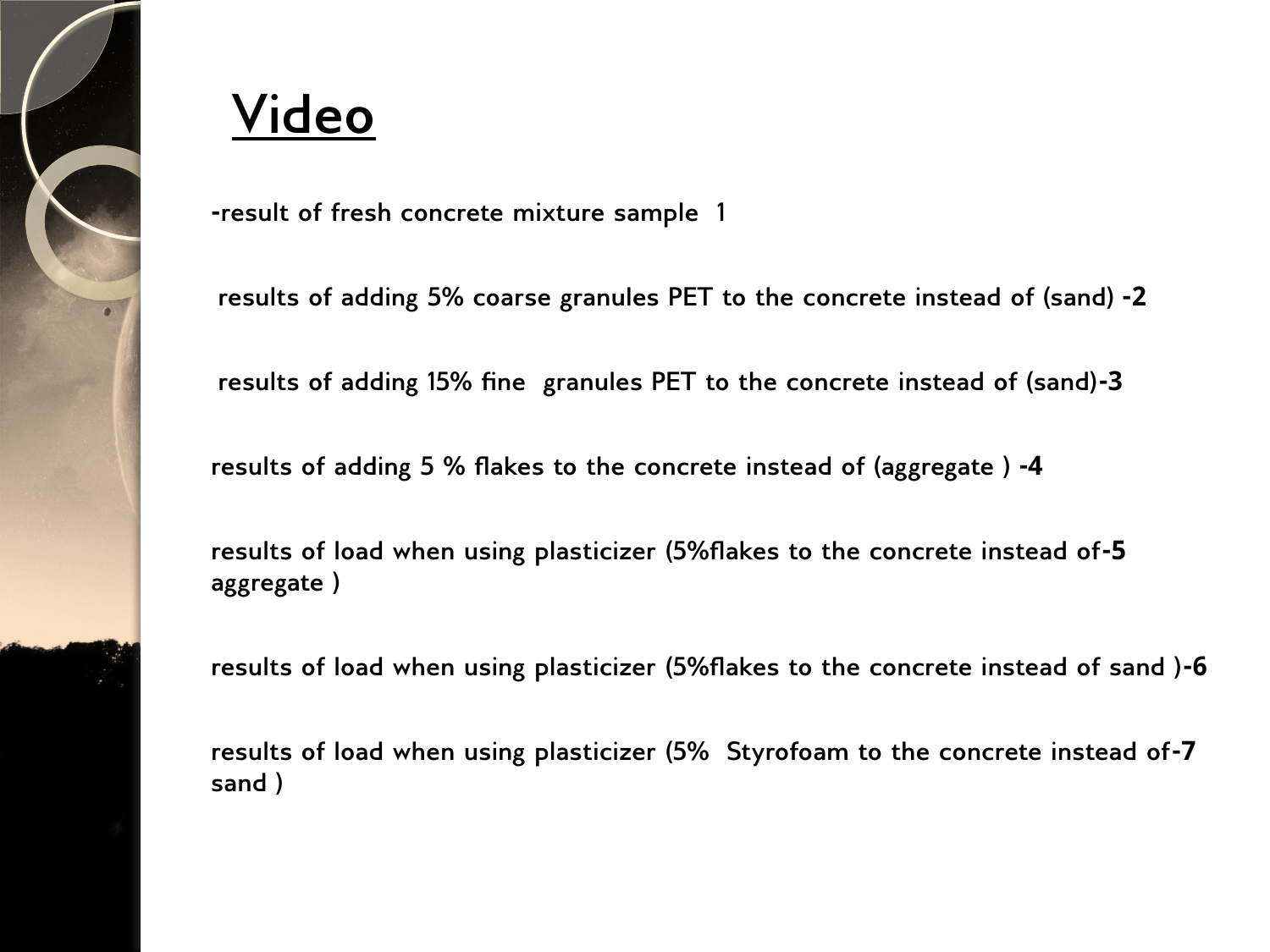

# Video
result of fresh concrete mixture sample  1-

2- results of adding 5% coarse granules PET to the concrete instead of (sand)

3-results of adding 15% fine  granules PET to the concrete instead of (sand)

4- results of adding 5 % flakes to the concrete instead of (aggregate )

5-results of load when using plasticizer (5%flakes to the concrete instead of aggregate )

6-results of load when using plasticizer (5%flakes to the concrete instead of sand )

7-results of load when using plasticizer (5%  Styrofoam to the concrete instead of sand )